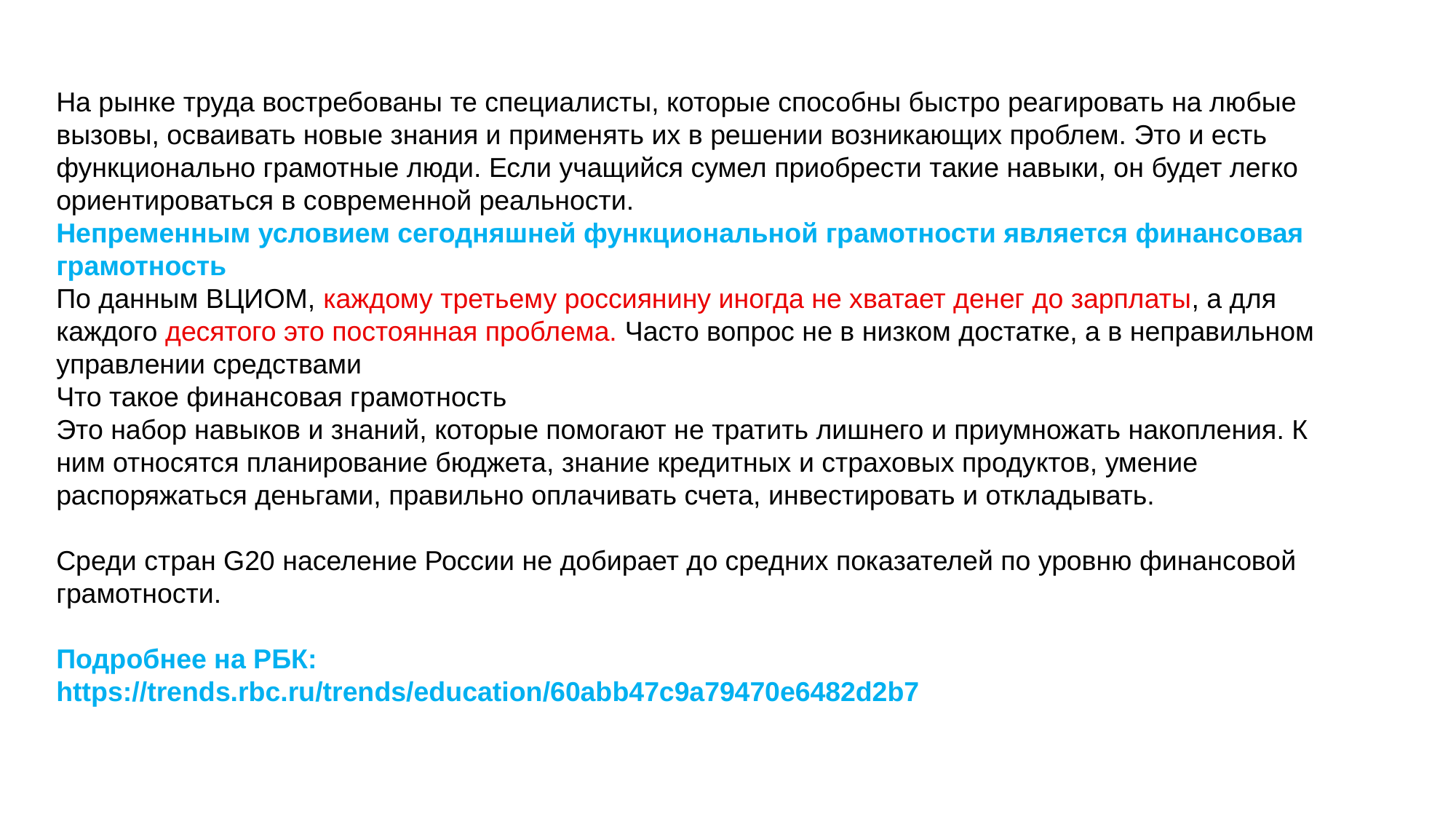

На рынке труда востребованы те специалисты, которые способны быстро реагировать на любые вызовы, осваивать новые знания и применять их в решении возникающих проблем. Это и есть функционально грамотные люди. Если учащийся сумел приобрести такие навыки, он будет легко ориентироваться в современной реальности.
Непременным условием сегодняшней функциональной грамотности является финансовая грамотность
По данным ВЦИОМ, каждому третьему россиянину иногда не хватает денег до зарплаты, а для каждого десятого это постоянная проблема. Часто вопрос не в низком достатке, а в неправильном управлении средствами
Что такое финансовая грамотность
Это набор навыков и знаний, которые помогают не тратить лишнего и приумножать накопления. К ним относятся планирование бюджета, знание кредитных и страховых продуктов, умение распоряжаться деньгами, правильно оплачивать счета, инвестировать и откладывать.

Среди стран G20 население России не добирает до средних показателей по уровню финансовой грамотности.

Подробнее на РБК:
https://trends.rbc.ru/trends/education/60abb47c9a79470e6482d2b7